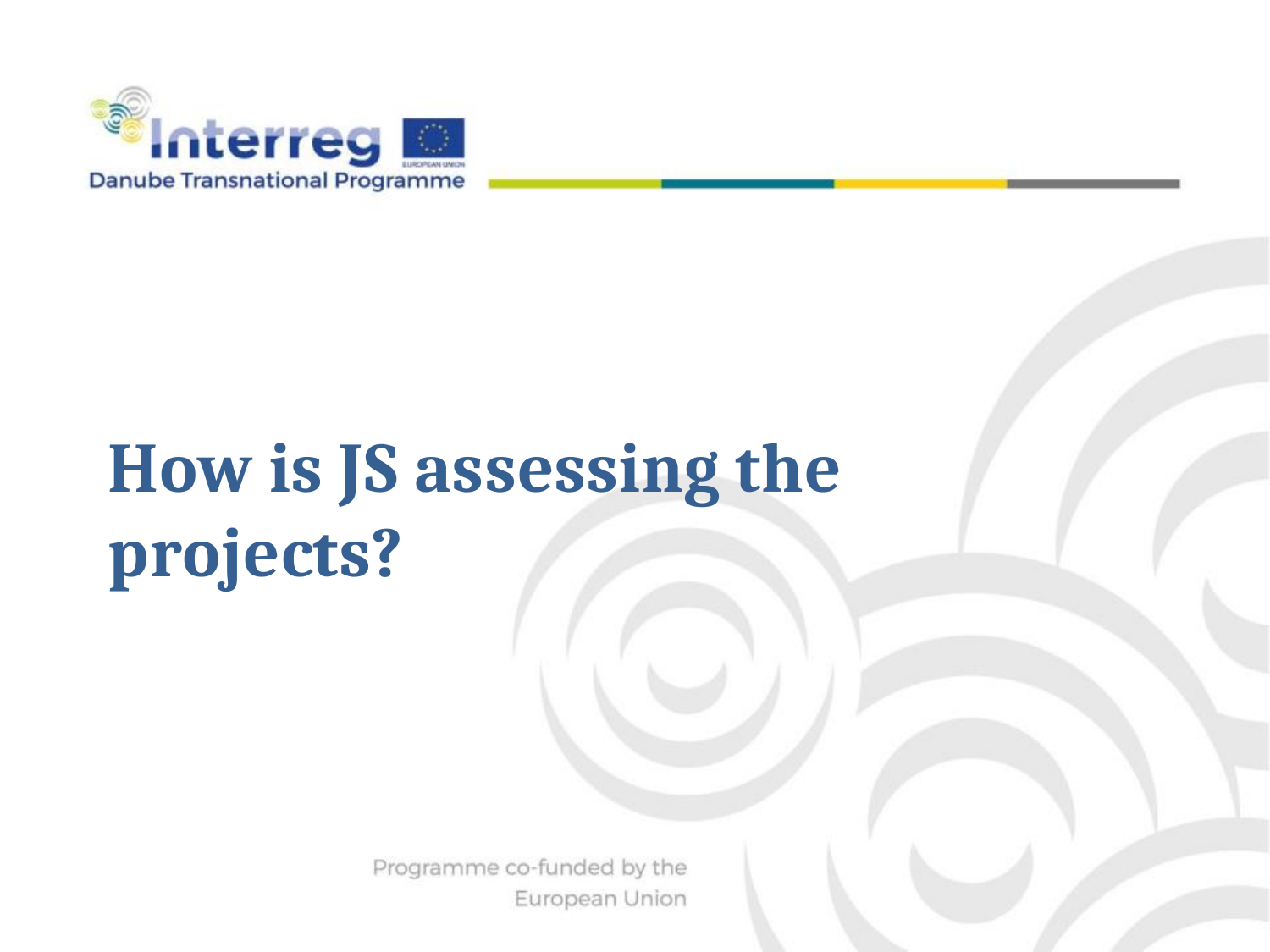

# How is JS assessing the projects?